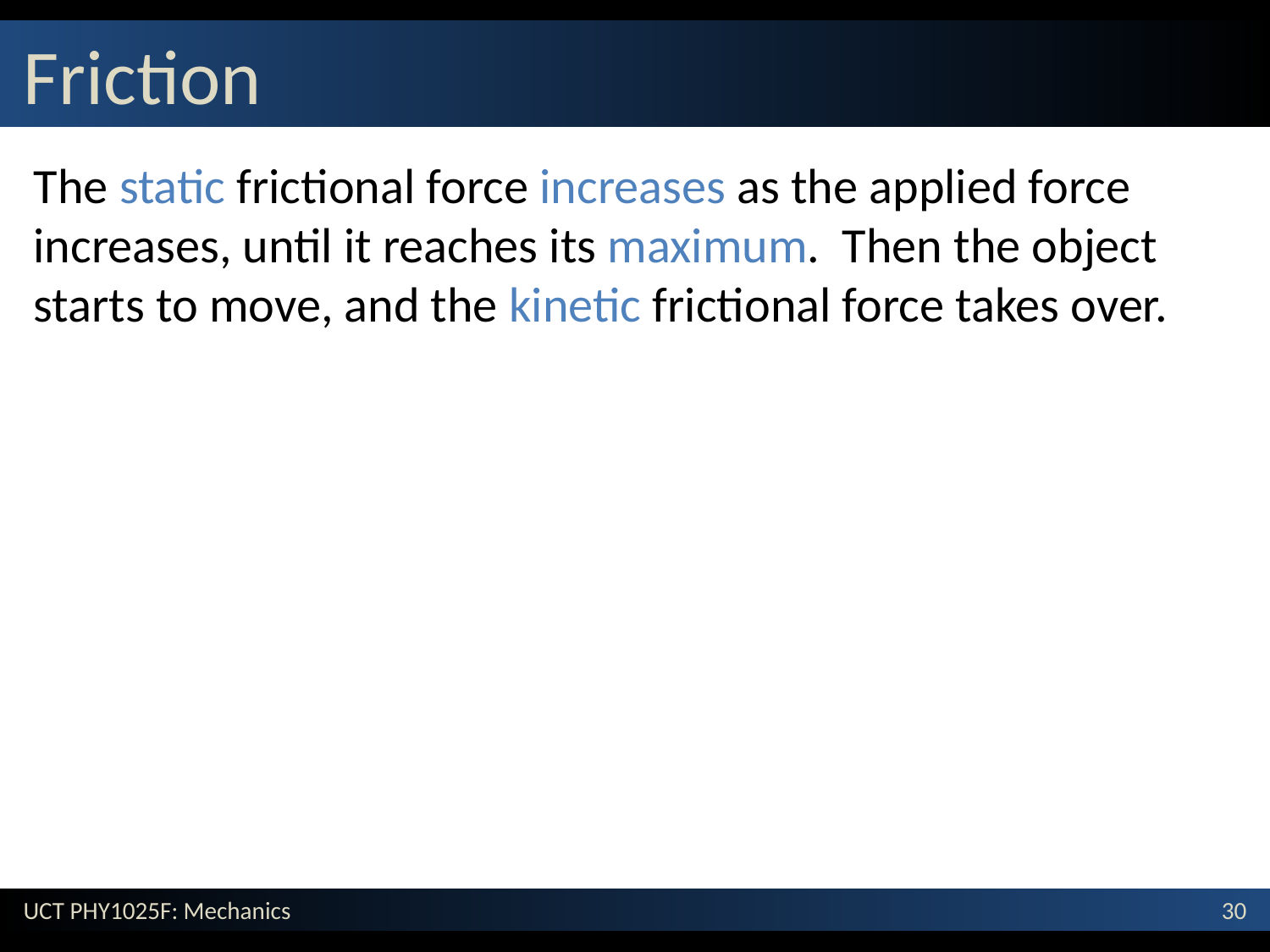

# Friction
The static frictional force increases as the applied force increases, until it reaches its maximum.  Then the object starts to move, and the kinetic frictional force takes over.